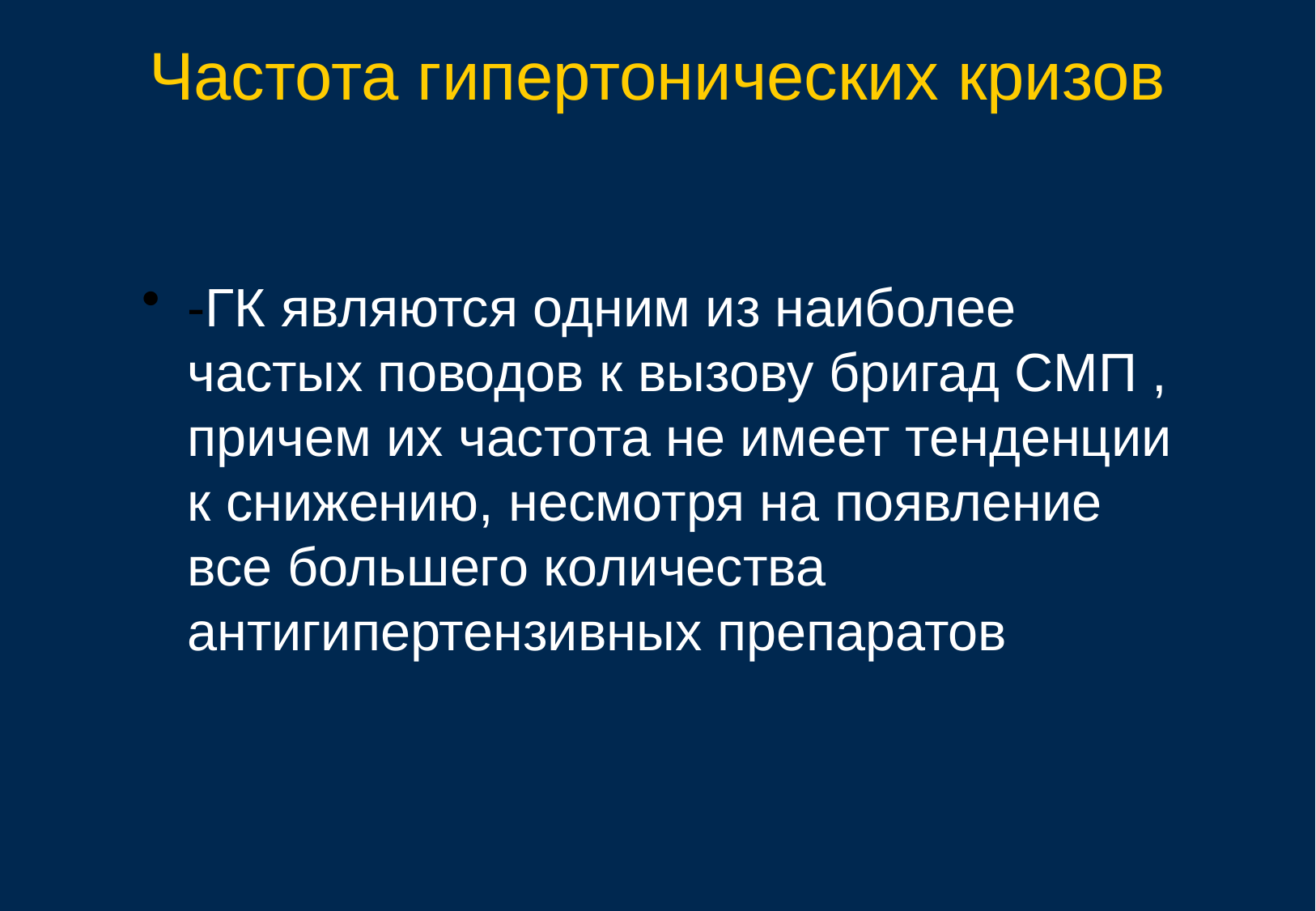

# Частота гипертонических кризов
-ГК являются одним из наиболее частых поводов к вызову бригад СМП , причем их частота не имеет тенденции к снижению, несмотря на появление все большего количества антигипертензивных препаратов